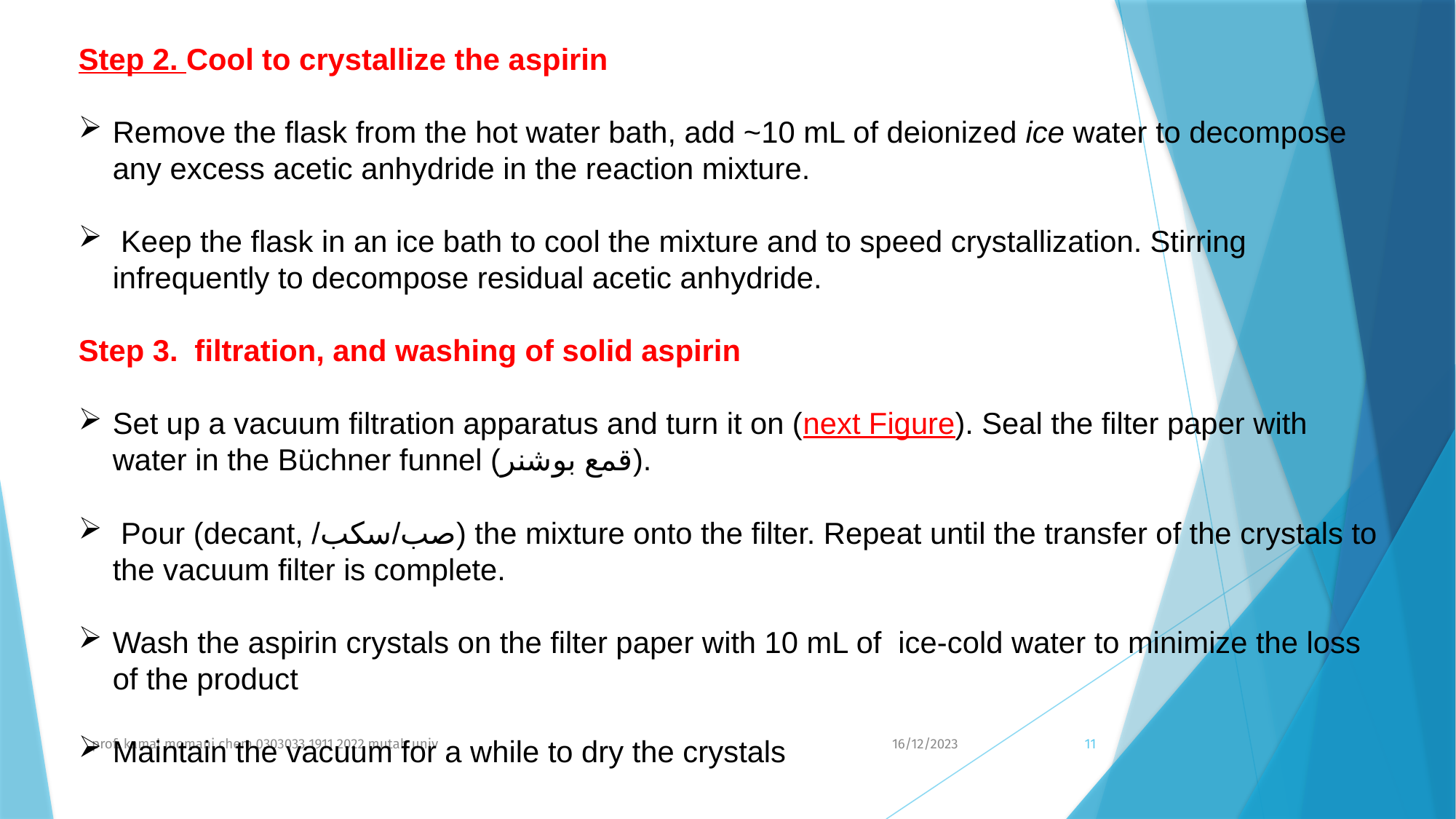

Step 2. Cool to crystallize the aspirin

Remove the flask from the hot water bath, add ~10 mL of deionized ice water to decompose any excess acetic anhydride in the reaction mixture.

 Keep the flask in an ice bath to cool the mixture and to speed crystallization. Stirring infrequently to decompose residual acetic anhydride.

Step 3.  filtration, and washing of solid aspirin

Set up a vacuum filtration apparatus and turn it on (next Figure). Seal the filter paper with water in the Büchner funnel (قمع بوشنر).

 Pour (decant, /صب/سكب) the mixture onto the filter. Repeat until the transfer of the crystals to the vacuum filter is complete.

Wash the aspirin crystals on the filter paper with 10 mL of  ice-cold water to minimize the loss of the product

Maintain the vacuum for a while to dry the crystals
prof. kamal momani chem 0303033 1911 2022 mutah univ
16/12/2023
11